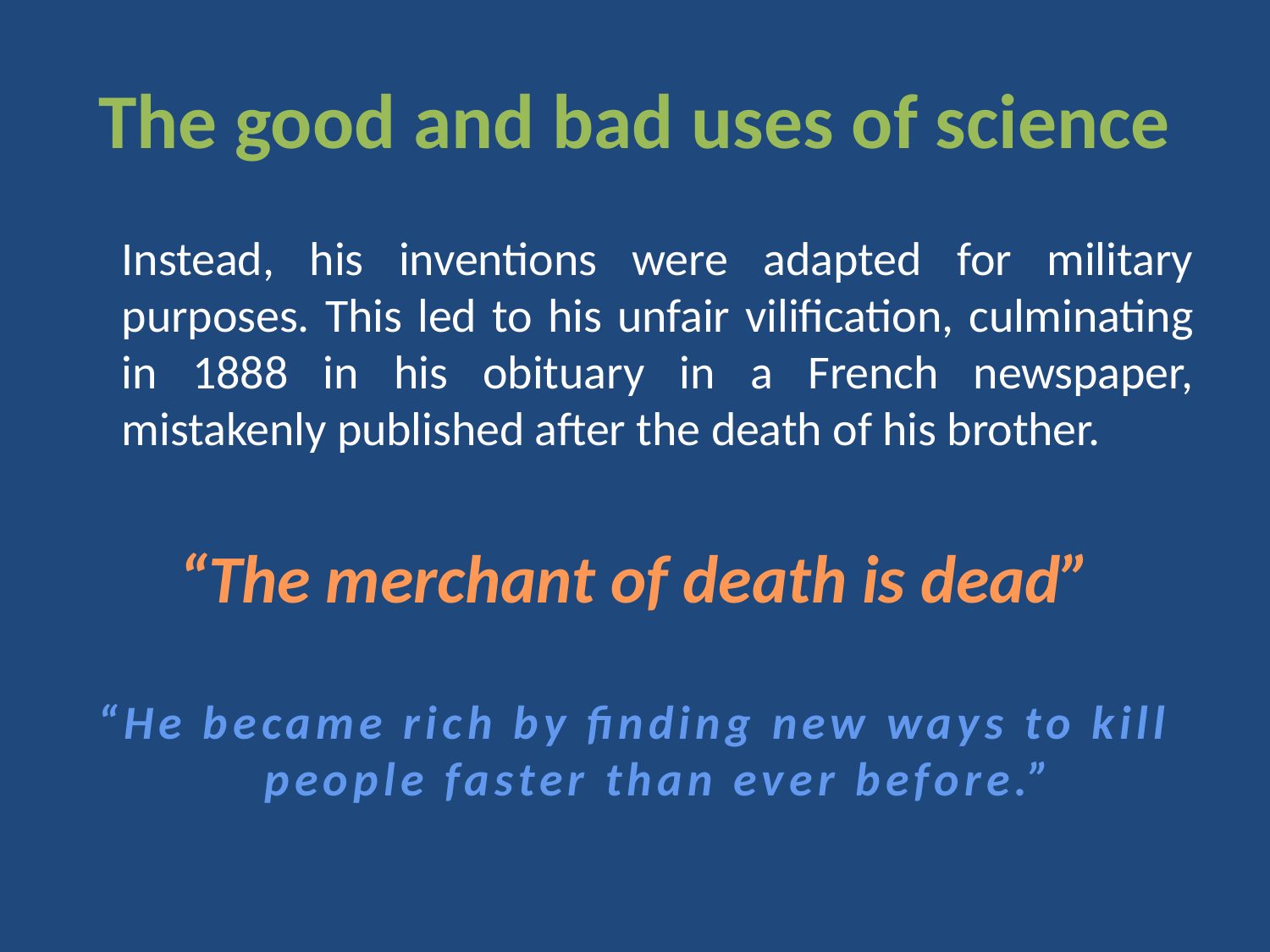

# The good and bad uses of science
	Instead, his inventions were adapted for military purposes. This led to his unfair vilification, culminating in 1888 in his obituary in a French newspaper, mistakenly published after the death of his brother.

“The merchant of death is dead”

“He became rich by finding new ways to kill people faster than ever before.”